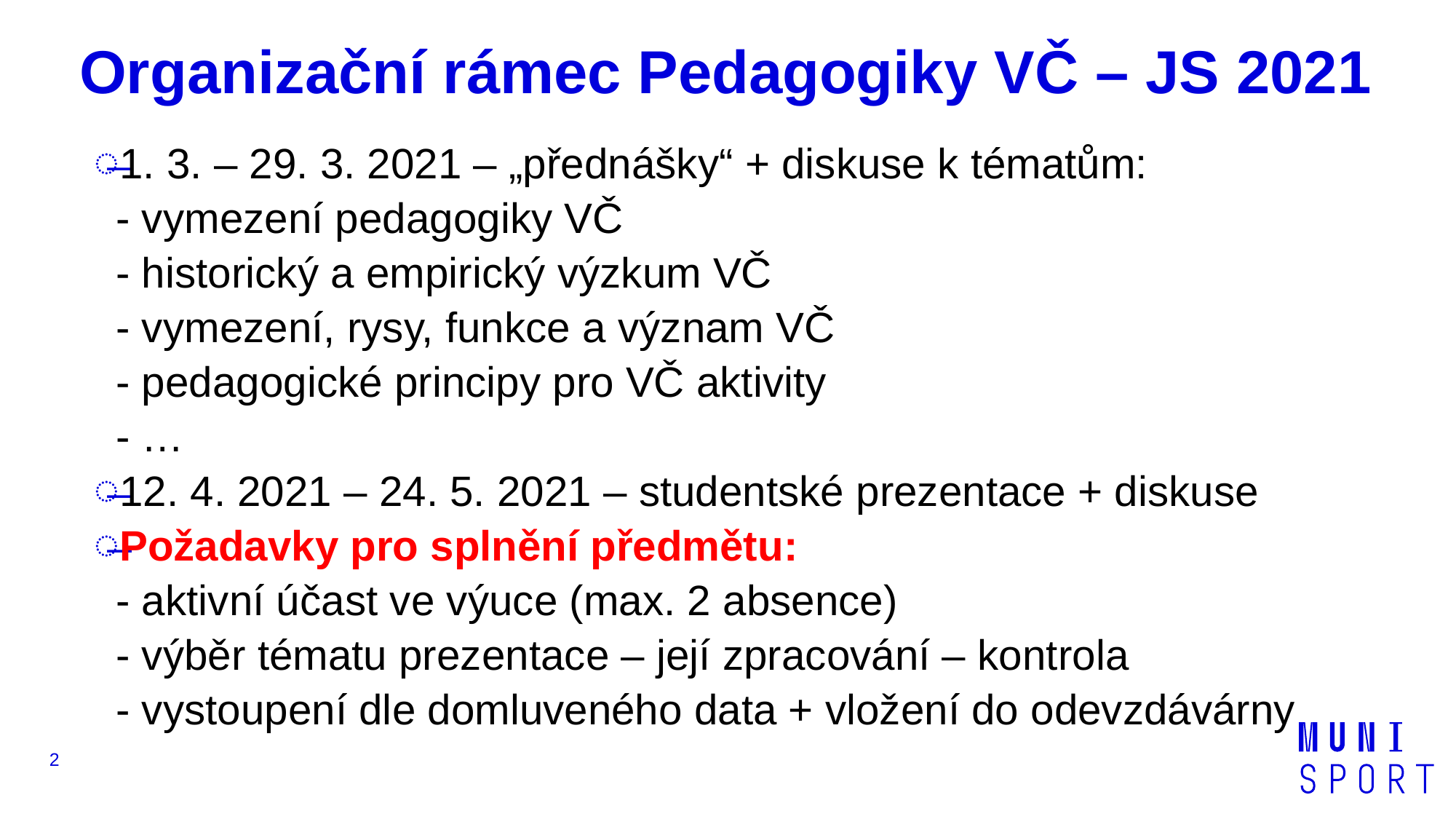

# Organizační rámec Pedagogiky VČ – JS 2021
1. 3. – 29. 3. 2021 – „přednášky“ + diskuse k tématům:
- vymezení pedagogiky VČ
- historický a empirický výzkum VČ
- vymezení, rysy, funkce a význam VČ
- pedagogické principy pro VČ aktivity
- …
12. 4. 2021 – 24. 5. 2021 – studentské prezentace + diskuse
Požadavky pro splnění předmětu:
- aktivní účast ve výuce (max. 2 absence)
- výběr tématu prezentace – její zpracování – kontrola
- vystoupení dle domluveného data + vložení do odevzdávárny
2